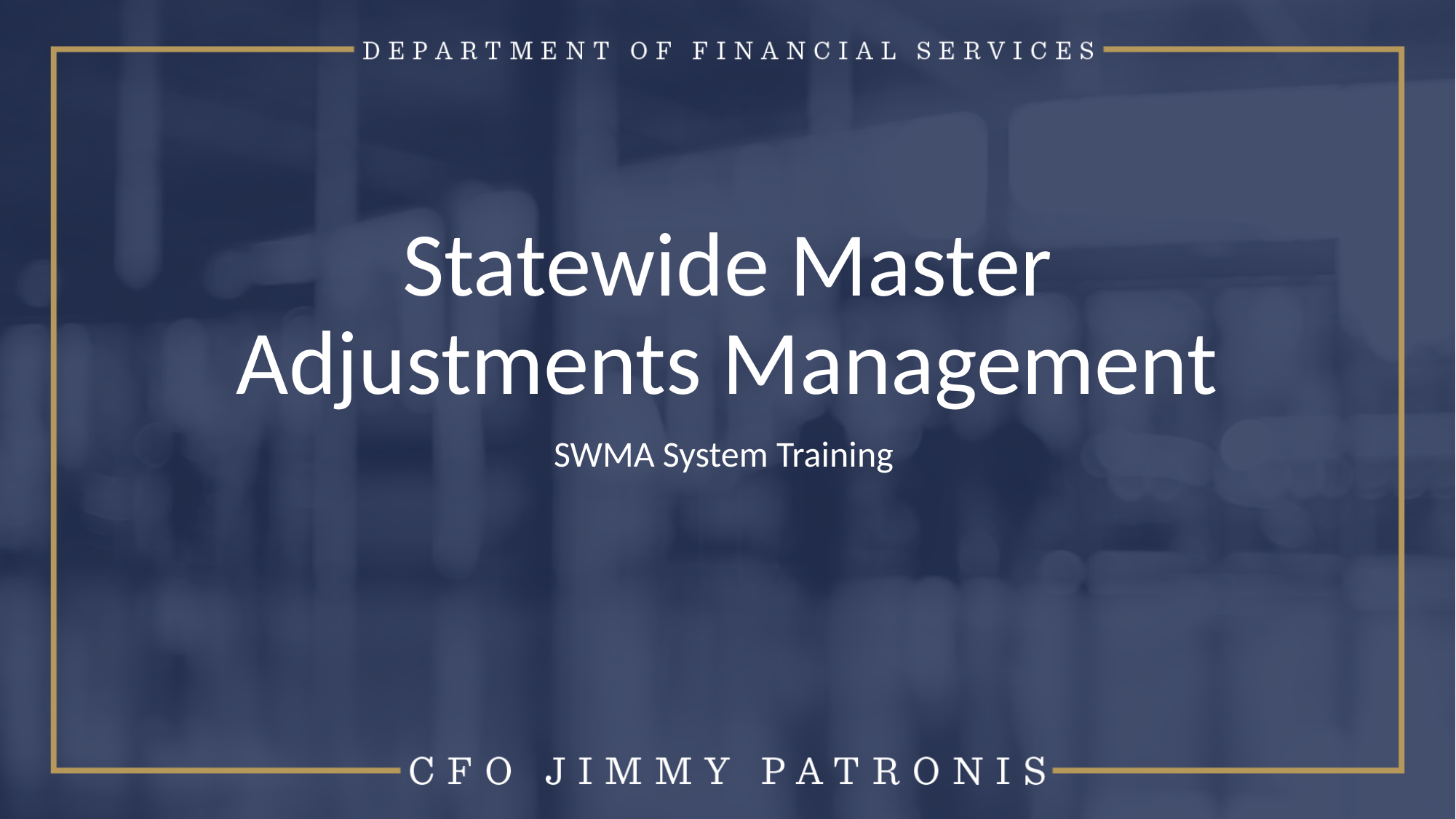

# Statewide Master Adjustments Management
SWMA System Training